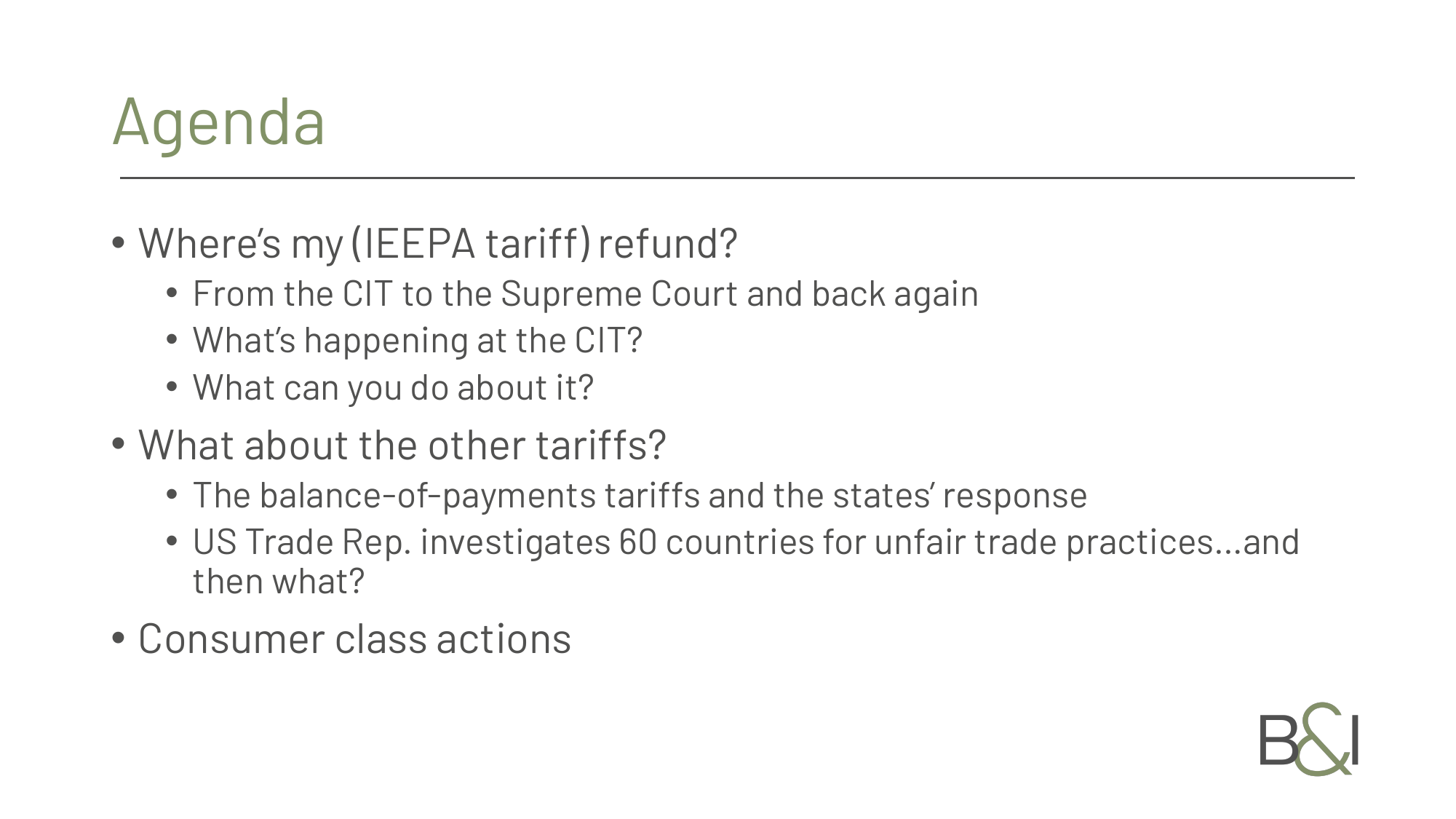

# Agenda
Where’s my (IEEPA tariff) refund?
From the CIT to the Supreme Court and back again
What’s happening at the CIT?
What can you do about it?
What about the other tariffs?
The balance-of-payments tariffs and the states’ response
US Trade Rep. investigates 60 countries for unfair trade practices…and then what?
Consumer class actions